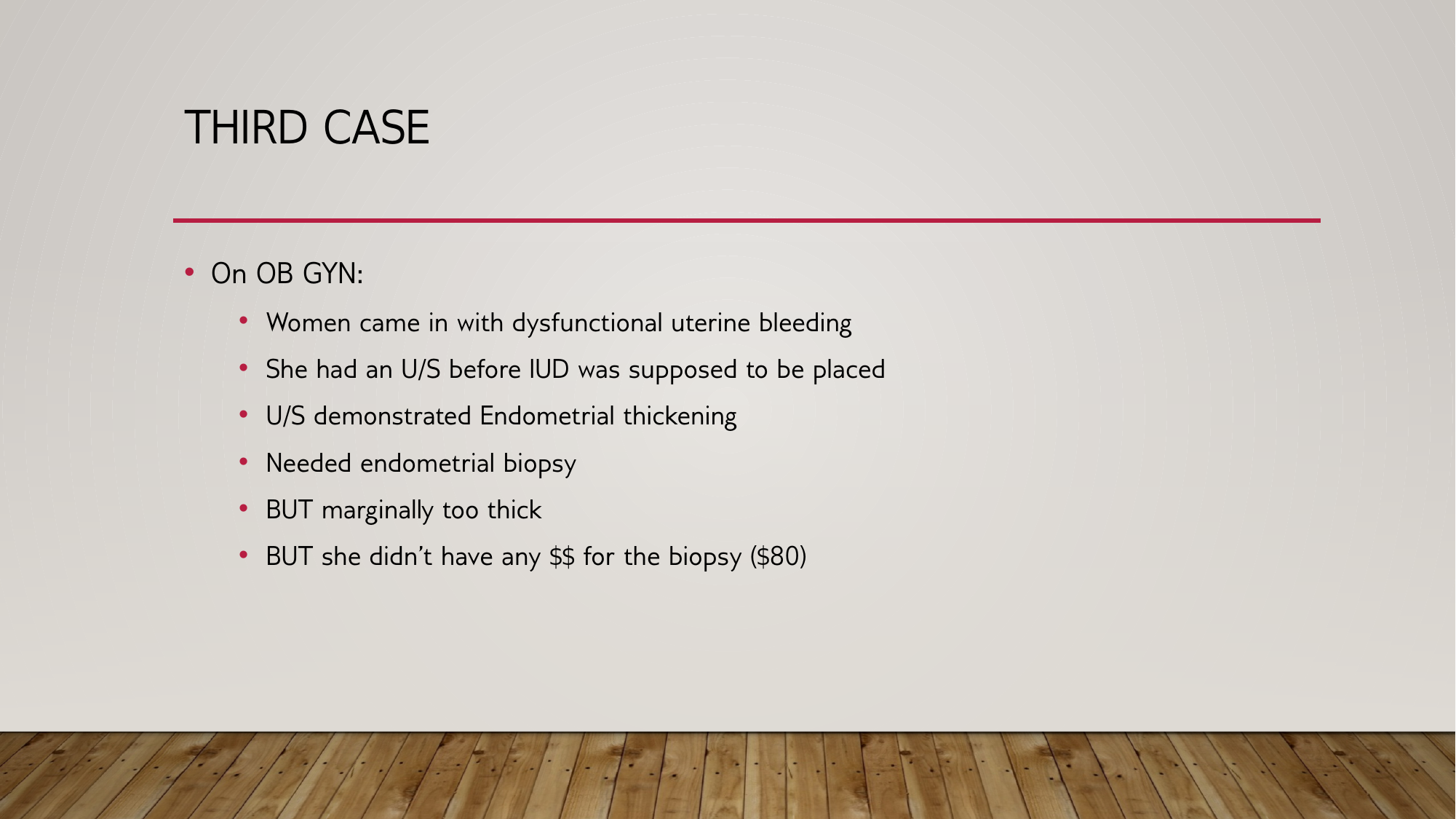

# Third Case
On OB GYN:
Women came in with dysfunctional uterine bleeding
She had an U/S before IUD was supposed to be placed
U/S demonstrated Endometrial thickening
Needed endometrial biopsy
BUT marginally too thick
BUT she didn’t have any $$ for the biopsy ($80)